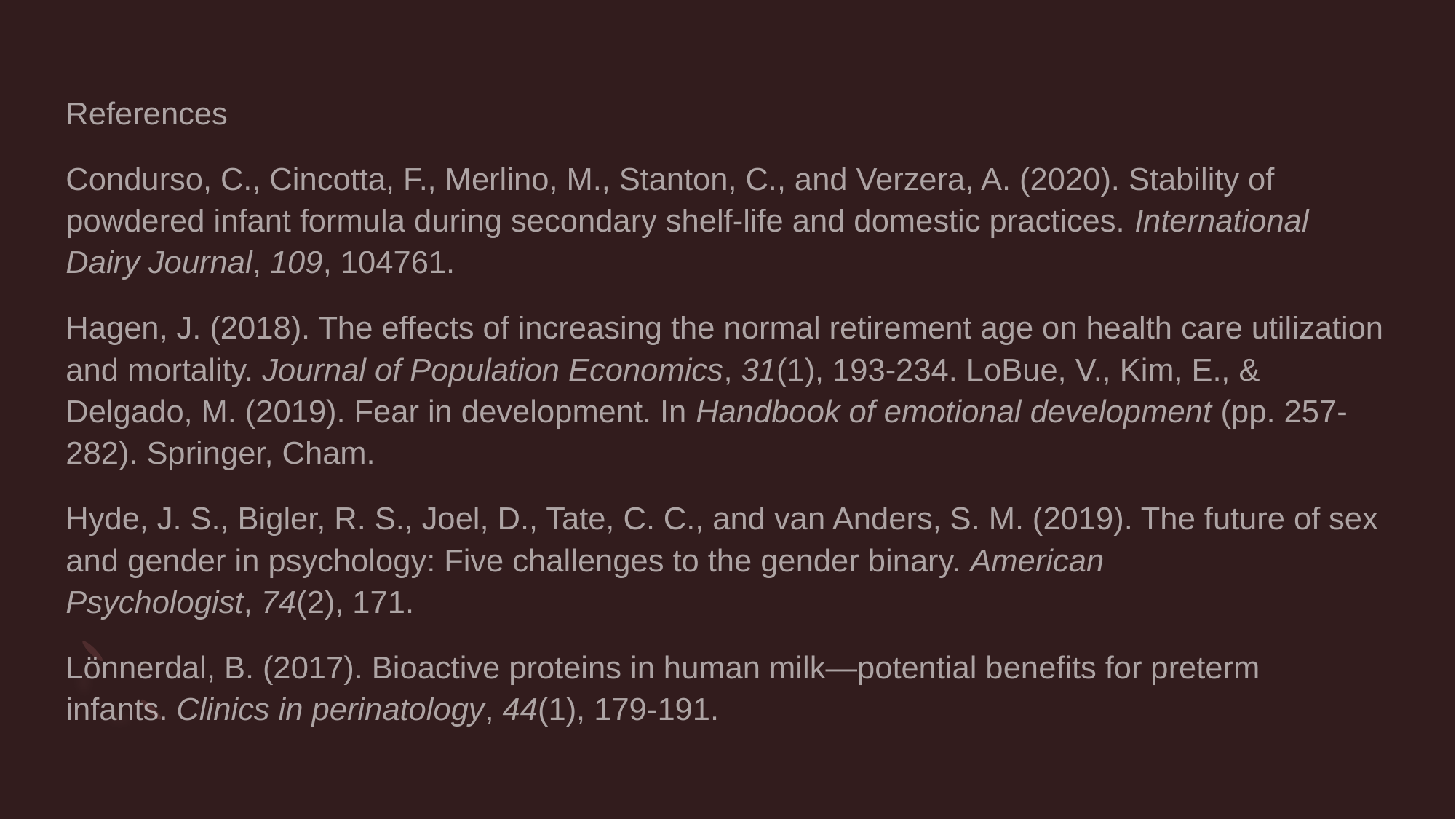

References
Condurso, C., Cincotta, F., Merlino, M., Stanton, C., and Verzera, A. (2020). Stability of powdered infant formula during secondary shelf-life and domestic practices. International Dairy Journal, 109, 104761.
Hagen, J. (2018). The effects of increasing the normal retirement age on health care utilization and mortality. Journal of Population Economics, 31(1), 193-234. LoBue, V., Kim, E., & Delgado, M. (2019). Fear in development. In Handbook of emotional development (pp. 257-282). Springer, Cham.
Hyde, J. S., Bigler, R. S., Joel, D., Tate, C. C., and van Anders, S. M. (2019). The future of sex and gender in psychology: Five challenges to the gender binary. American Psychologist, 74(2), 171.
Lönnerdal, B. (2017). Bioactive proteins in human milk—potential benefits for preterm infants. Clinics in perinatology, 44(1), 179-191.